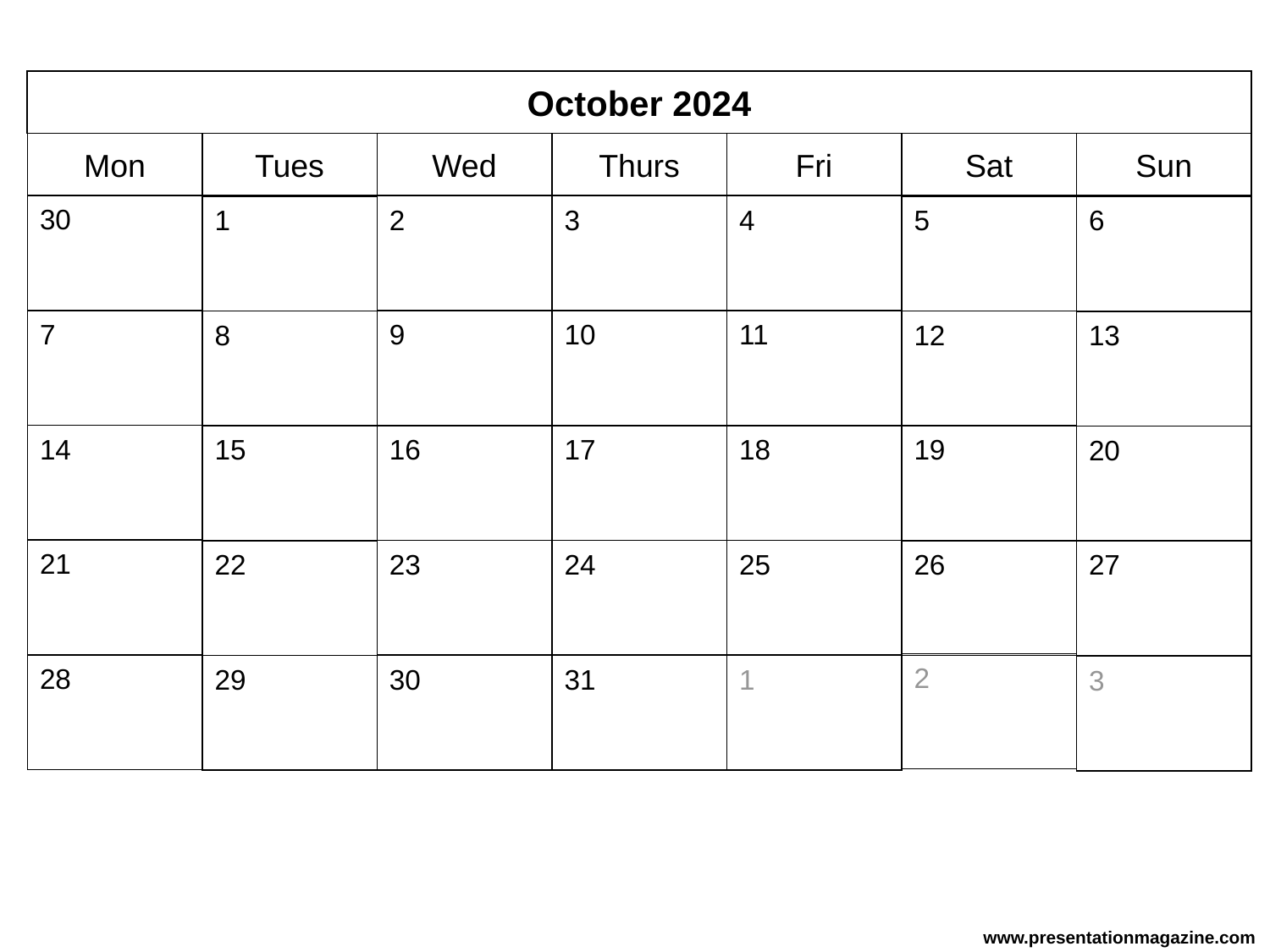

October 2024
Mon
Tues
Wed
Thurs
Fri
Sat
Sun
30
2
3
4
1
5
6
7
9
10
11
8
12
13
14
16
17
18
15
19
20
21
23
24
25
22
26
27
2
28
30
31
1
29
3